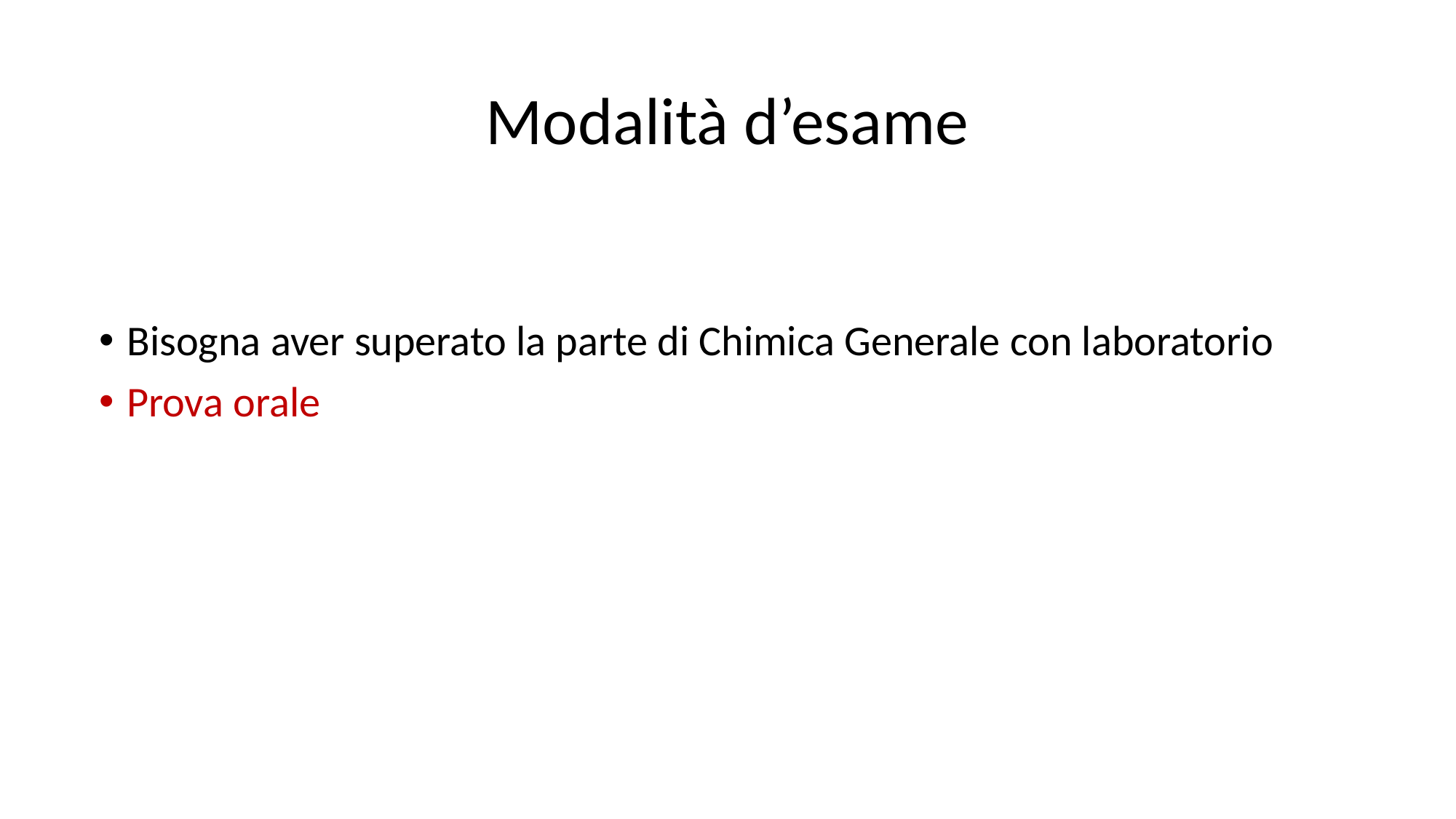

# Modalità d’esame
Bisogna aver superato la parte di Chimica Generale con laboratorio
Prova orale